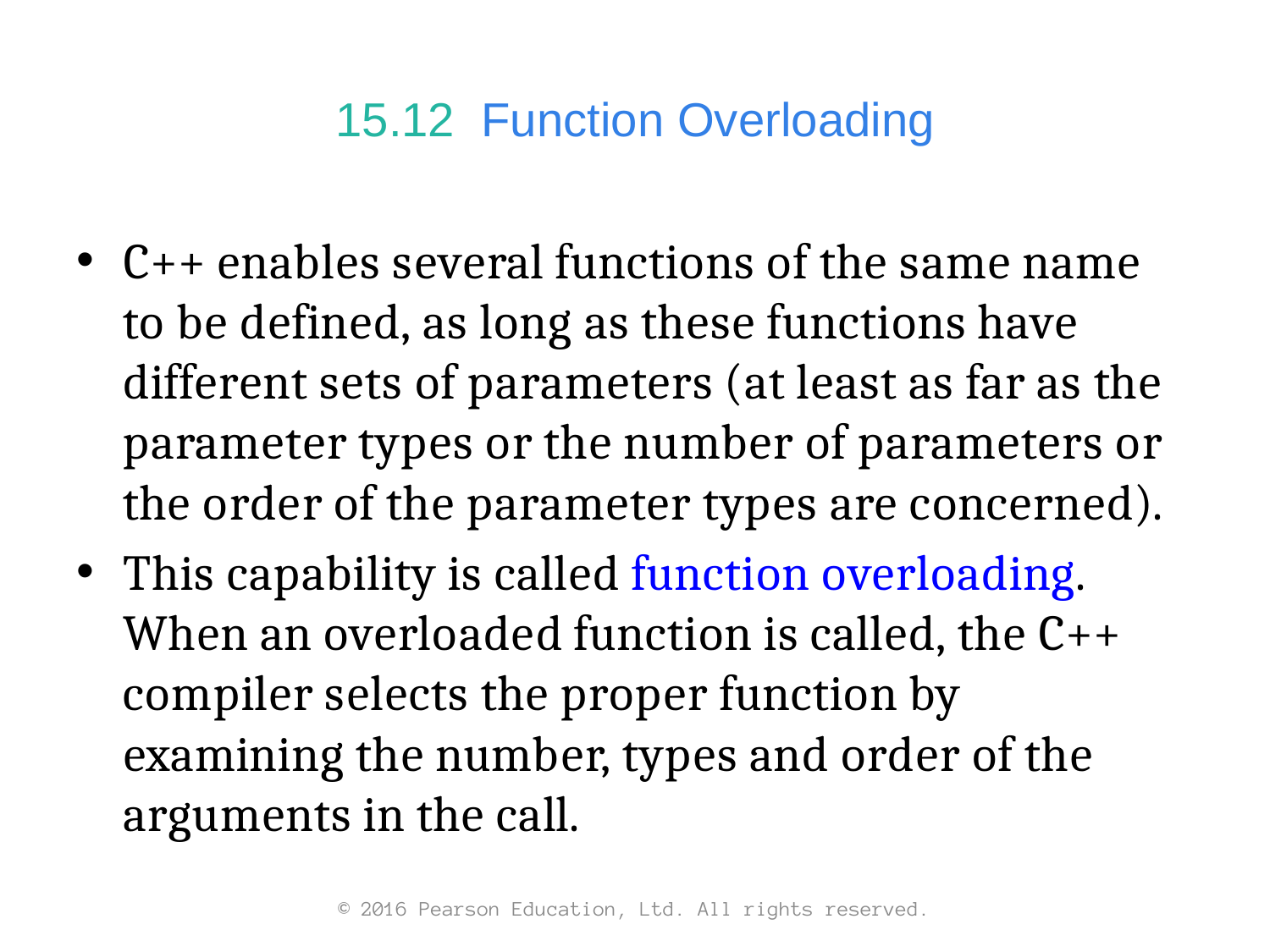

# 15.12  Function Overloading
C++ enables several functions of the same name to be defined, as long as these functions have different sets of parameters (at least as far as the parameter types or the number of parameters or the order of the parameter types are concerned).
This capability is called function overloading. When an overloaded function is called, the C++ compiler selects the proper function by examining the number, types and order of the arguments in the call.
© 2016 Pearson Education, Ltd. All rights reserved.